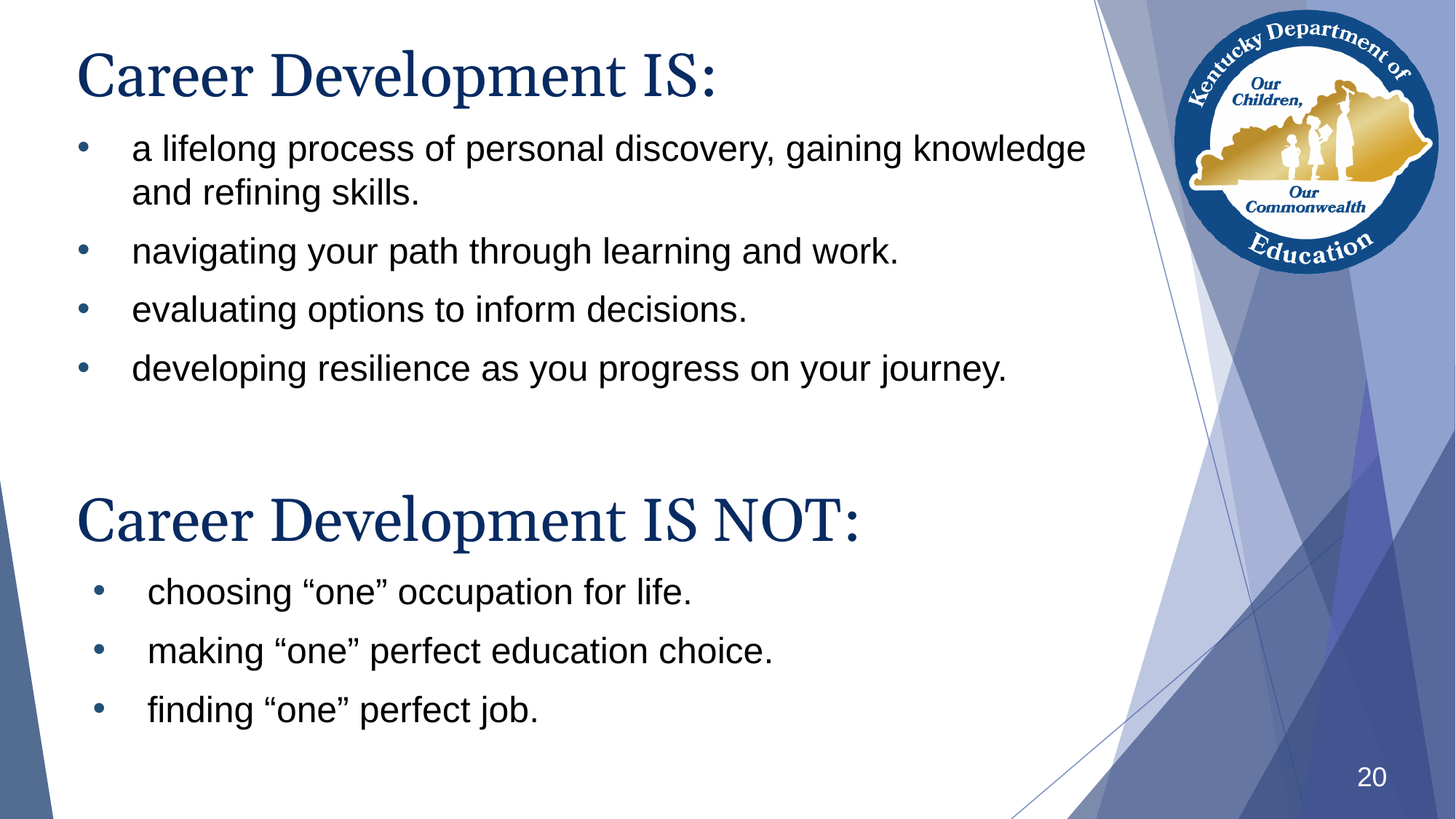

# Career Development IS:
a lifelong process of personal discovery, gaining knowledge and refining skills.
navigating your path through learning and work.
evaluating options to inform decisions.
developing resilience as you progress on your journey.

Career Development IS NOT:
choosing “one” occupation for life.
making “one” perfect education choice.
finding “one” perfect job.

20